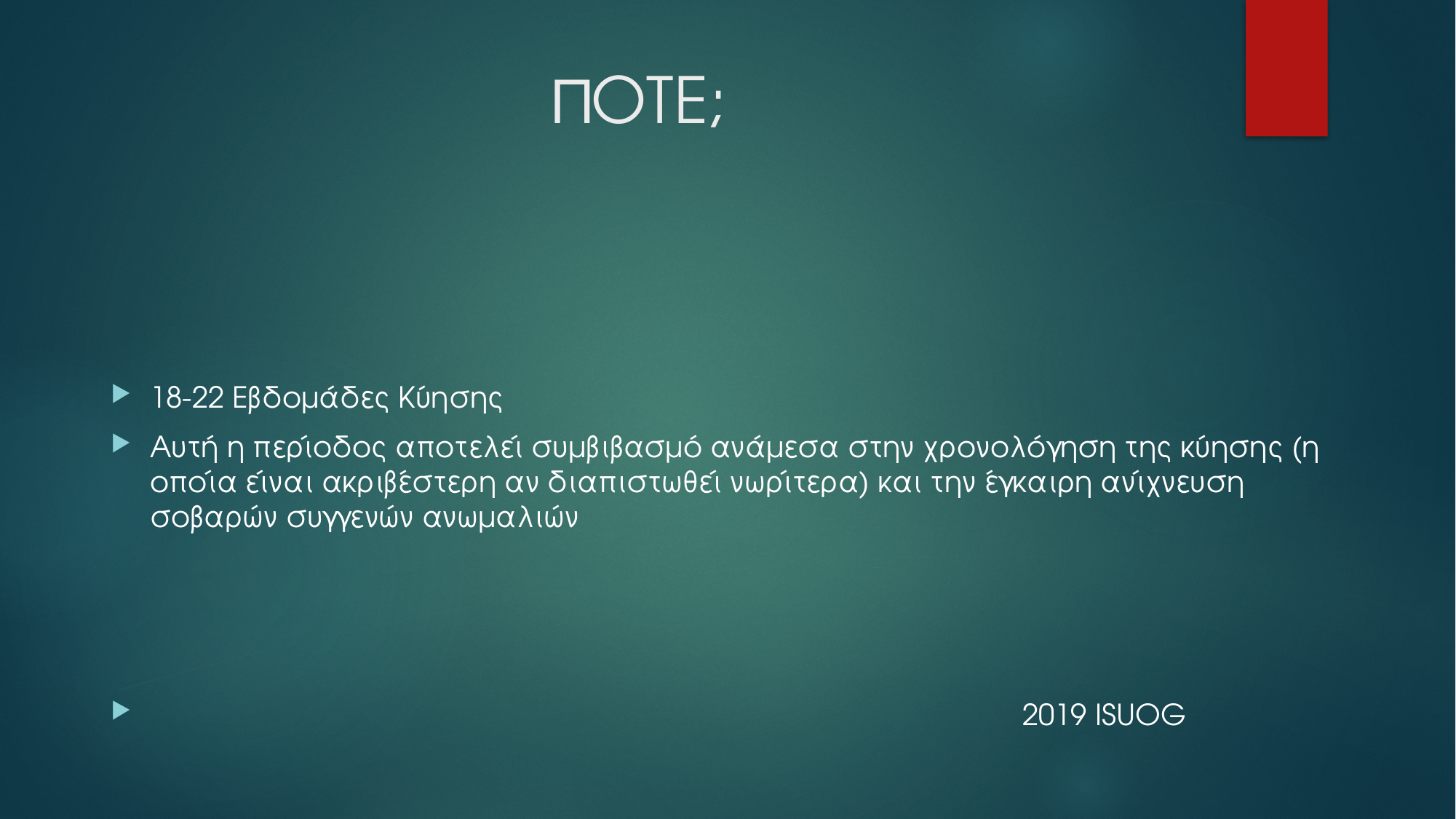

# ΠΟΤΕ;
18-22 Εβδομάδες Κύησης
Αυτή η περίοδος αποτελεί συμβιβασμό ανάμεσα στην χρονολόγηση της κύησης (η οποία είναι ακριβέστερη αν διαπιστωθεί νωρίτερα) και την έγκαιρη ανίχνευση σοβαρών συγγενών ανωμαλιών

                                                                                                             2019 ISUOG